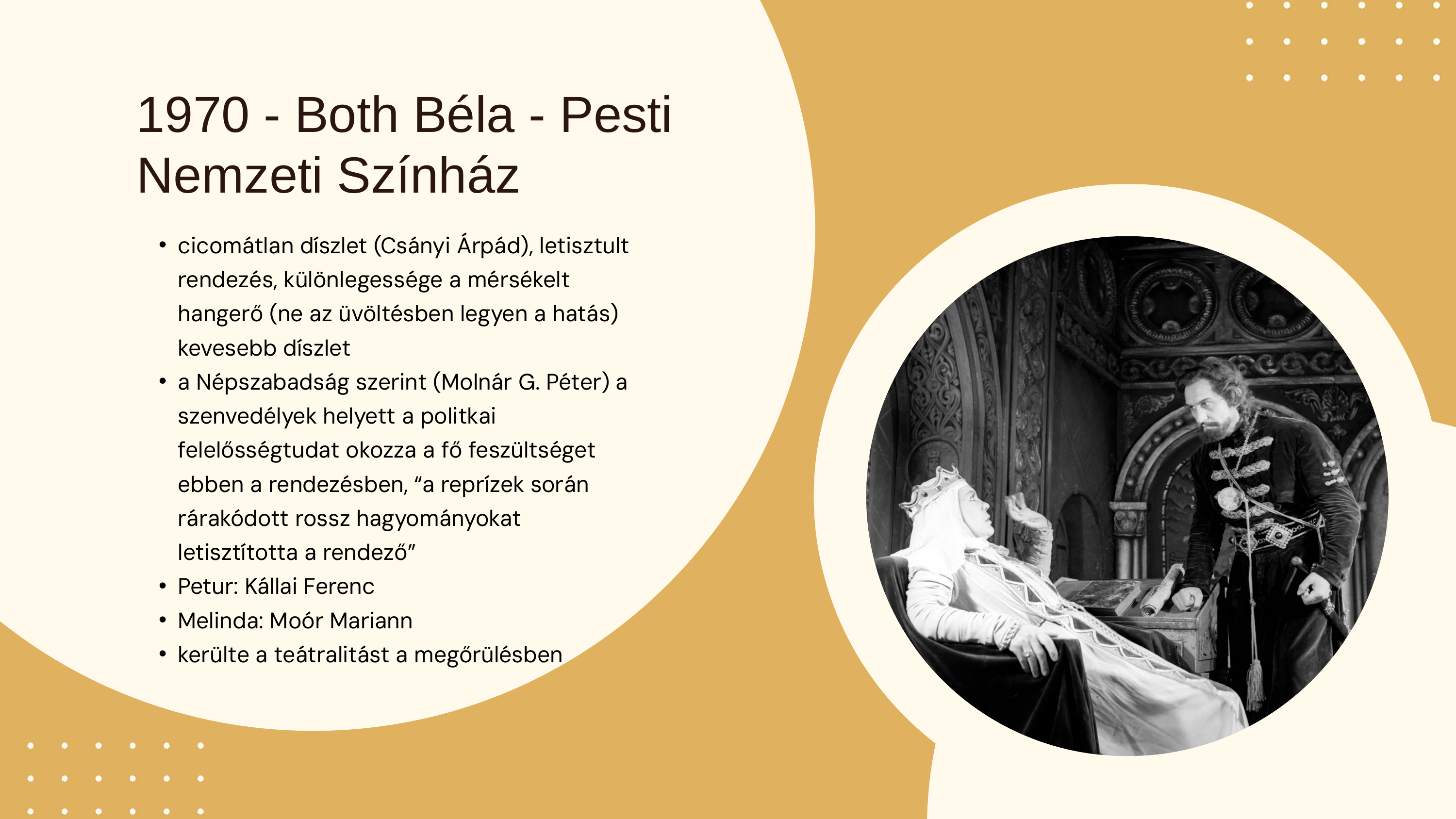

1970 - Both Béla - Pesti Nemzeti Színház

cicomátlan díszlet (Csányi Árpád), letisztult rendezés, különlegessége a mérsékelt hangerő (ne az üvöltésben legyen a hatás) kevesebb díszlet
a Népszabadság szerint (Molnár G. Péter) a szenvedélyek helyett a politkai felelősségtudat okozza a fő feszültséget ebben a rendezésben, “a reprízek során rárakódott rossz hagyományokat letisztította a rendező”
Petur: Kállai Ferenc
Melinda: Moór Mariann
kerülte a teátralitást a megőrülésben